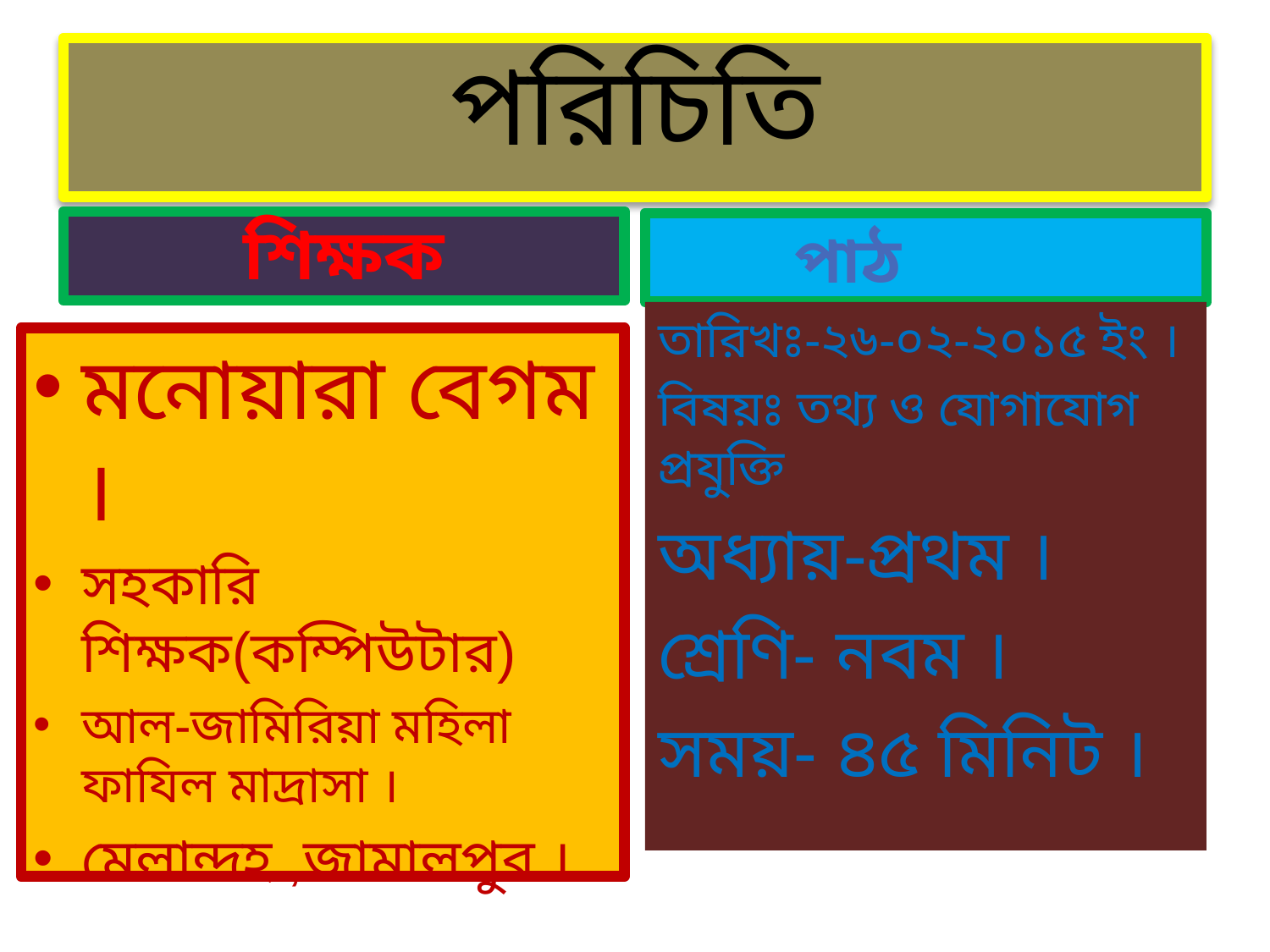

# পরিচিতি
শিক্ষক
               পাঠ
তারিখঃ-২৬-০২-২০১৫ ইং ।
বিষয়ঃ তথ্য ও যোগাযোগ প্রযুক্তি
অধ্যায়-প্রথম ।
শ্রেণি- নবম ।
সময়- ৪৫ মিনিট ।
মনোয়ারা বেগম ।
সহকারি শিক্ষক(কম্পিউটার)
আল-জামিরিয়া মহিলা ফাযিল মাদ্রাসা ।
মেলান্দহ ,জামালপুর ।